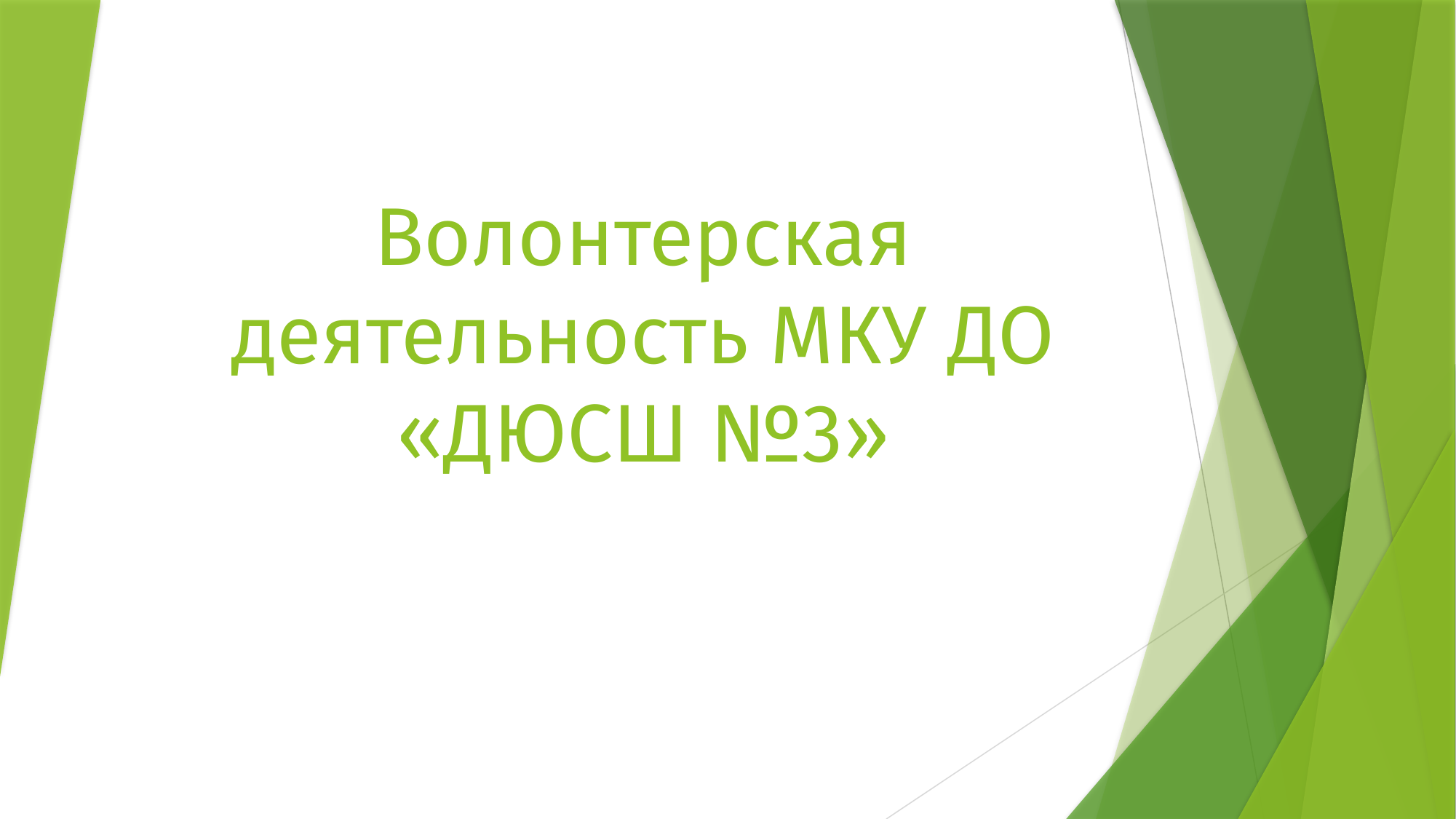

# Волонтерская деятельность МКУ ДО «ДЮСШ №3»